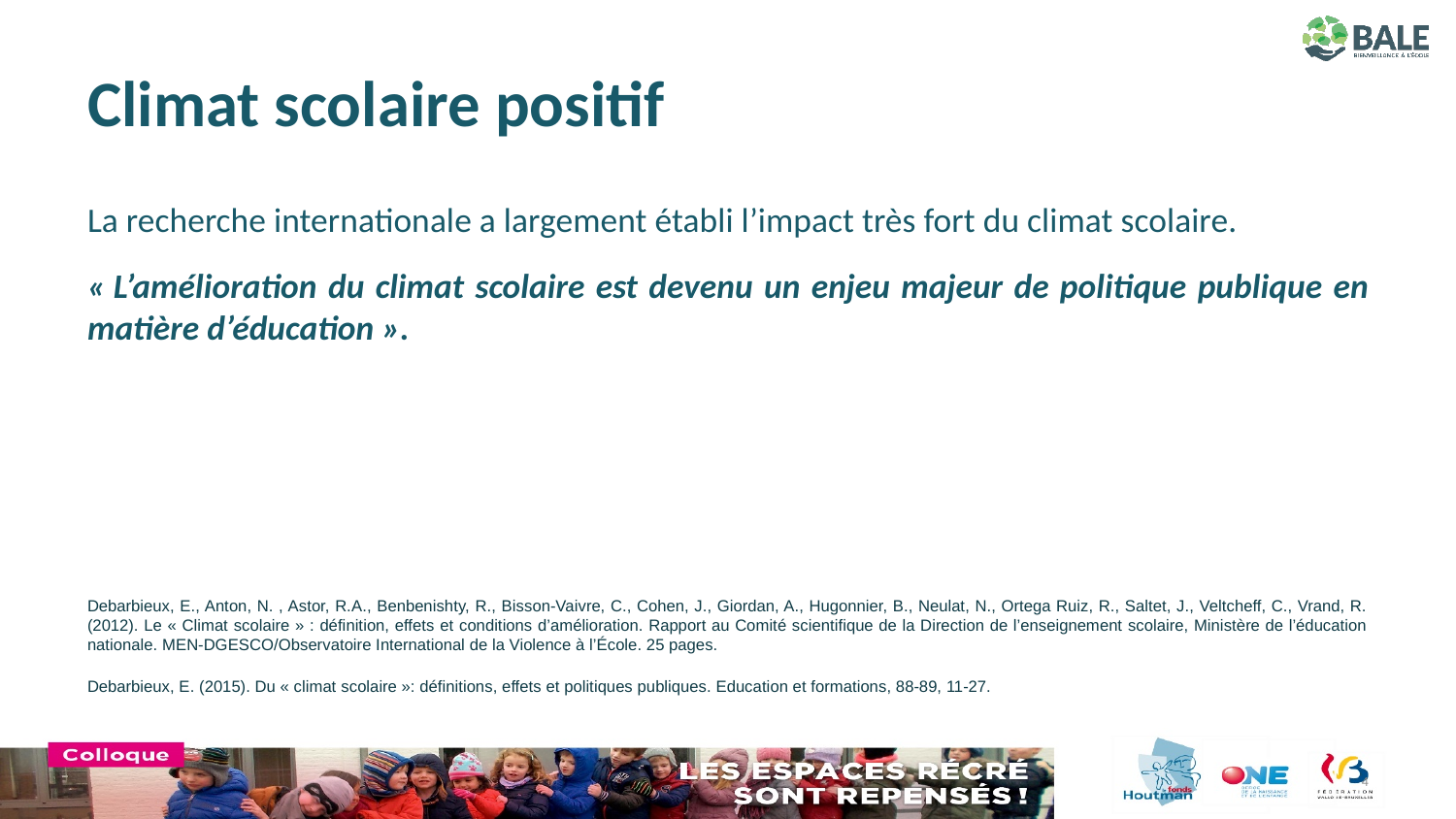

# Climat scolaire positif
La recherche internationale a largement établi l’impact très fort du climat scolaire.
« L’amélioration du climat scolaire est devenu un enjeu majeur de politique publique en matière d’éducation ».

Debarbieux, E., Anton, N. , Astor, R.A., Benbenishty, R., Bisson-Vaivre, C., Cohen, J., Giordan, A., Hugonnier, B., Neulat, N., Ortega Ruiz, R., Saltet, J., Veltcheff, C., Vrand, R. (2012). Le « Climat scolaire » : définition, effets et conditions d’amélioration. Rapport au Comité scientifique de la Direction de l’enseignement scolaire, Ministère de l’éducation nationale. MEN-DGESCO/Observatoire International de la Violence à l’École. 25 pages.
Debarbieux, E. (2015). Du « climat scolaire »: définitions, effets et politiques publiques. Education et formations, 88-89, 11-27.
4